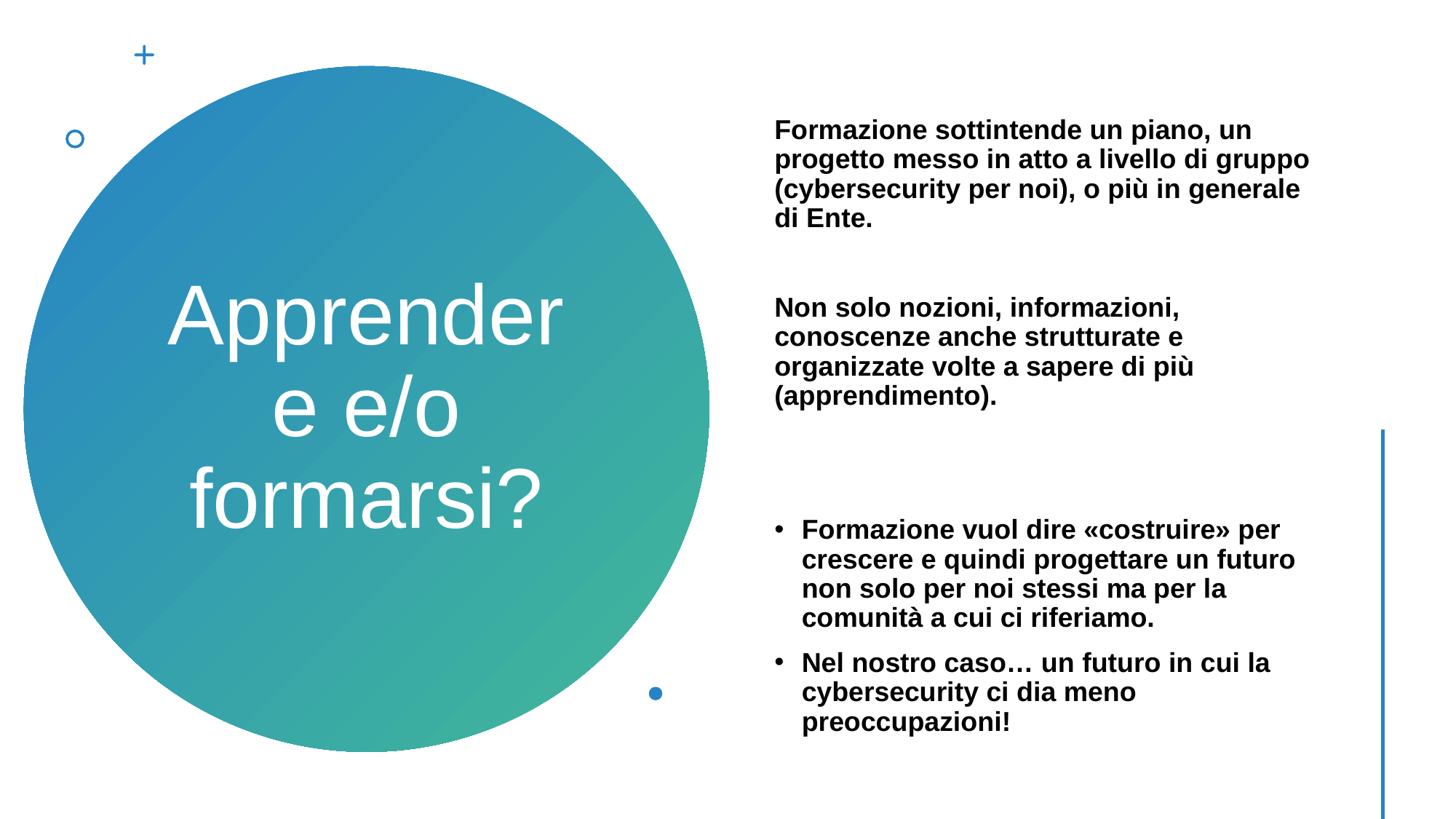

Formazione sottintende un piano, un progetto messo in atto a livello di gruppo (cybersecurity per noi), o più in generale di Ente.

Non solo nozioni, informazioni, conoscenze anche strutturate e organizzate volte a sapere di più (apprendimento).

Formazione vuol dire «costruire» per crescere e quindi progettare un futuro non solo per noi stessi ma per la comunità a cui ci riferiamo.
Nel nostro caso… un futuro in cui la cybersecurity ci dia meno preoccupazioni!

# Apprendere e/o formarsi?